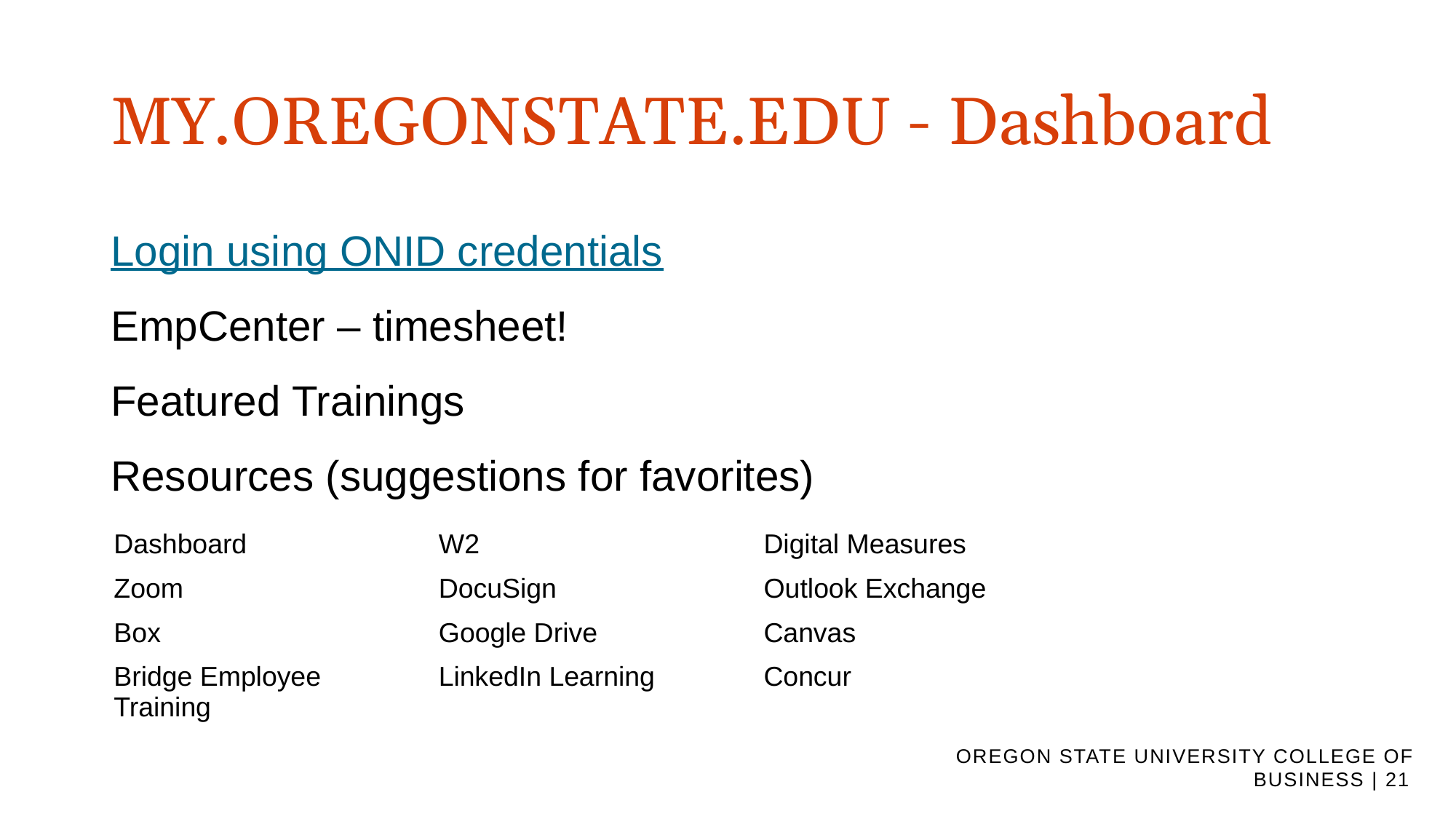

# MY.OREGONSTATE.EDU - Dashboard
Login using ONID credentials
EmpCenter – timesheet!
Featured Trainings
Resources (suggestions for favorites)

| Dashboard | W2 | Digital Measures |
| --- | --- | --- |
| Zoom | DocuSign | Outlook Exchange |
| Box | Google Drive | Canvas |
| Bridge Employee Training | LinkedIn Learning | Concur |
OREGON STATE UNIVERSITY COLLEGE OF BUSINESS | 21